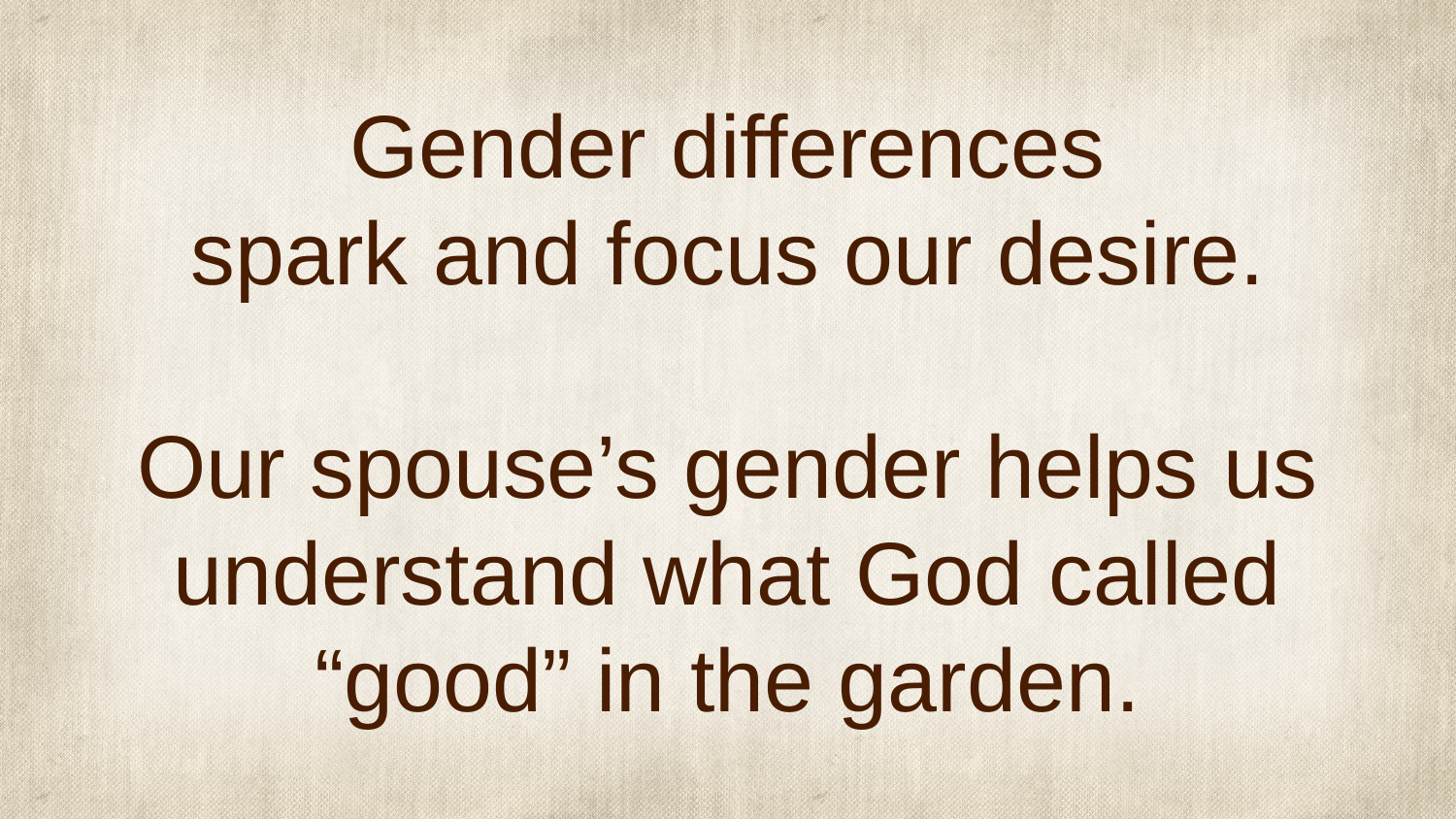

# Gender differences spark and focus our desire. Our spouse’s gender helps us understand what God called “good” in the garden.